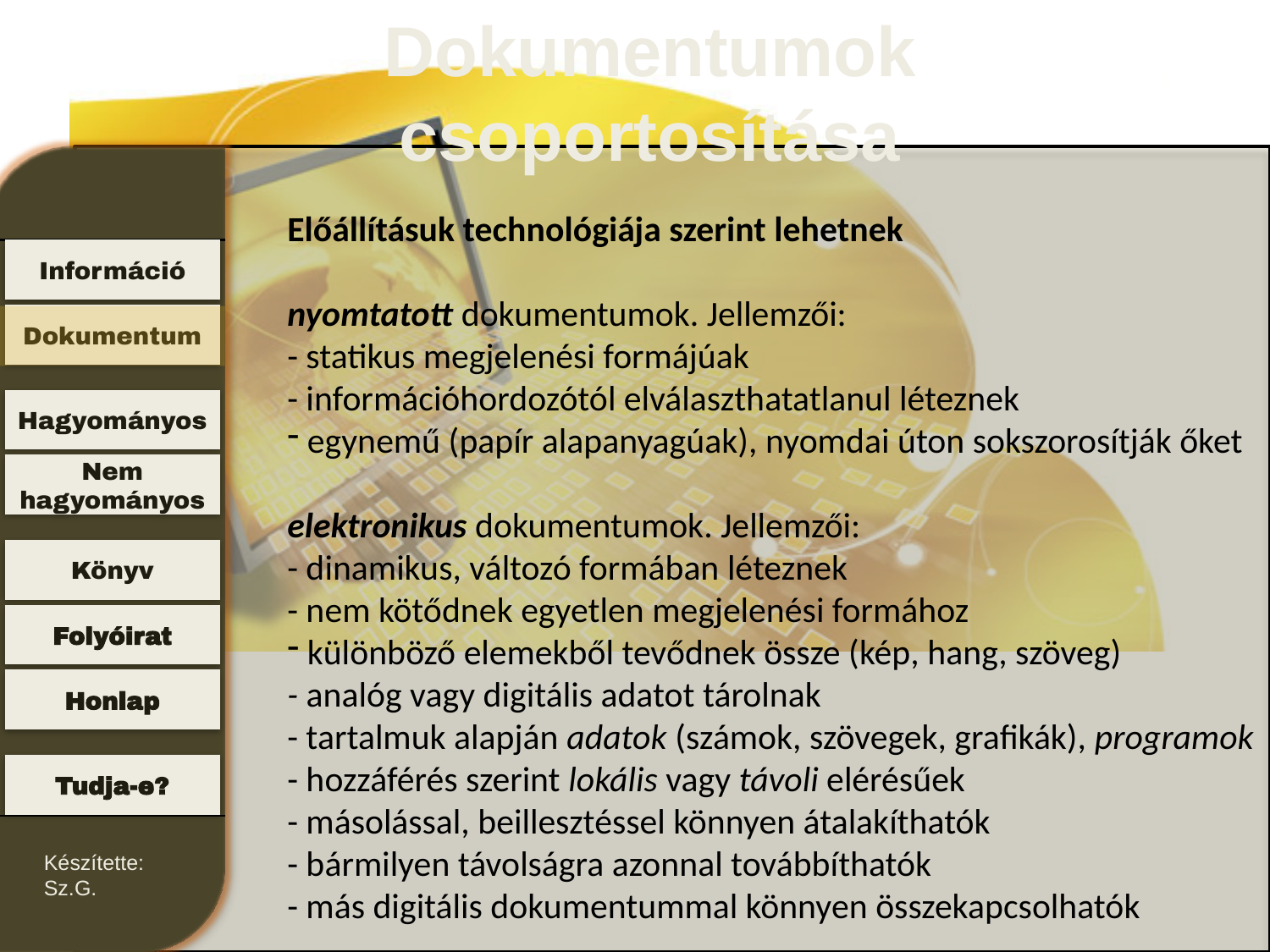

Dokumentumok csoportosítása

Előállításuk technológiája szerint lehetnek

nyomtatott dokumentumok. Jellemzői:
- statikus megjelenési formájúak
- információhordozótól elválaszthatatlanul léteznek
 egynemű (papír alapanyagúak), nyomdai úton sokszorosítják őket

elektronikus dokumentumok. Jellemzői:
- dinamikus, változó formában léteznek
- nem kötődnek egyetlen megjelenési formához
 különböző elemekből tevődnek össze (kép, hang, szöveg)
- analóg vagy digitális adatot tárolnak
- tartalmuk alapján adatok (számok, szövegek, grafikák), programok
- hozzáférés szerint lokális vagy távoli elérésűek
- másolással, beillesztéssel könnyen átalakíthatók
- bármilyen távolságra azonnal továbbíthatók
- más digitális dokumentummal könnyen összekapcsolhatók